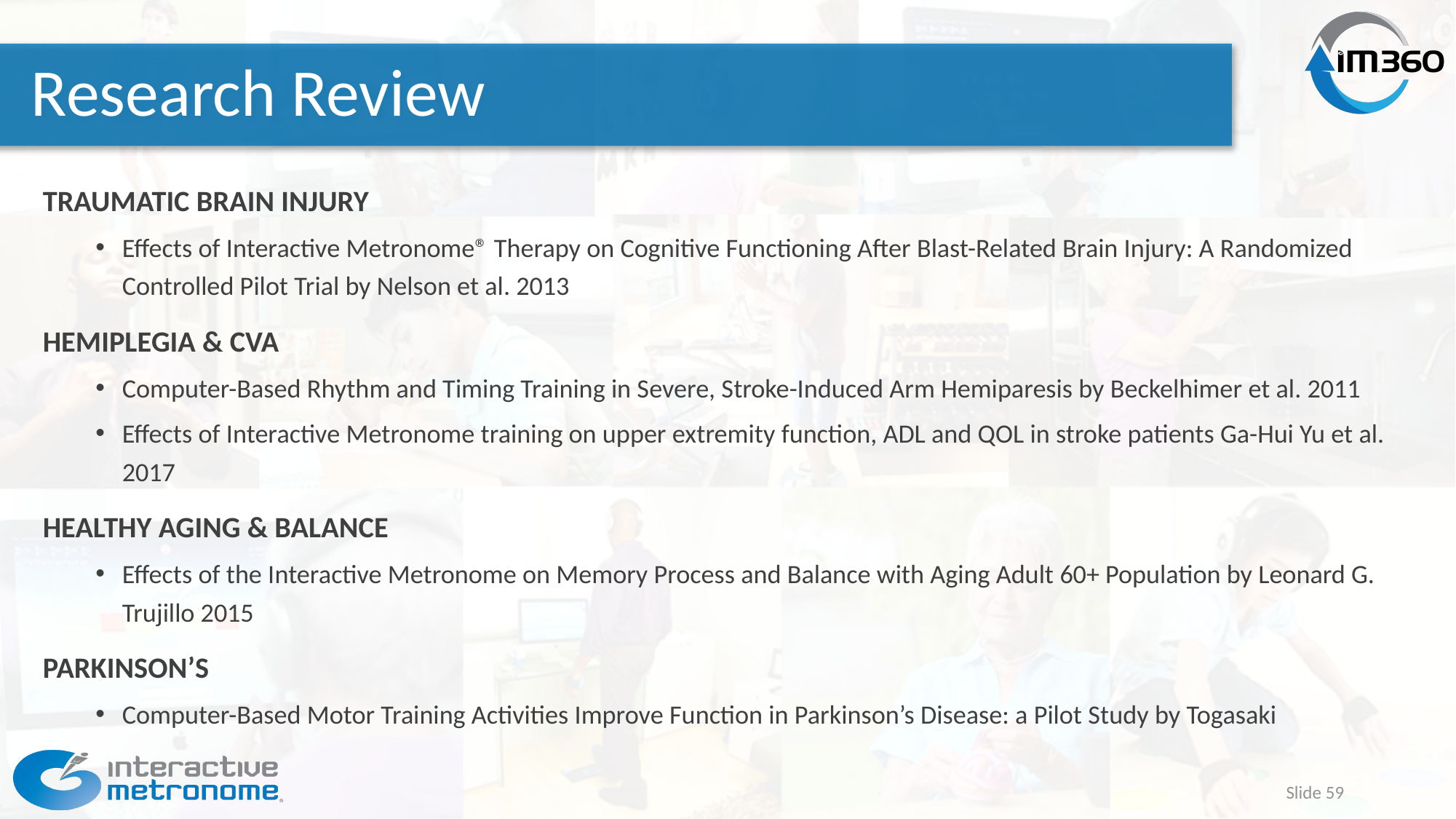

# Research Review
TRAUMATIC BRAIN INJURY
Effects of Interactive Metronome® Therapy on Cognitive Functioning After Blast-Related Brain Injury: A Randomized Controlled Pilot Trial by Nelson et al. 2013
HEMIPLEGIA & CVA
Computer-Based Rhythm and Timing Training in Severe, Stroke-Induced Arm Hemiparesis by Beckelhimer et al. 2011
Effects of Interactive Metronome training on upper extremity function, ADL and QOL in stroke patients Ga-Hui Yu et al. 2017
HEALTHY AGING & BALANCE
Effects of the Interactive Metronome on Memory Process and Balance with Aging Adult 60+ Population by Leonard G. Trujillo 2015
PARKINSON’S
Computer-Based Motor Training Activities Improve Function in Parkinson’s Disease: a Pilot Study by Togasaki

Slide 59